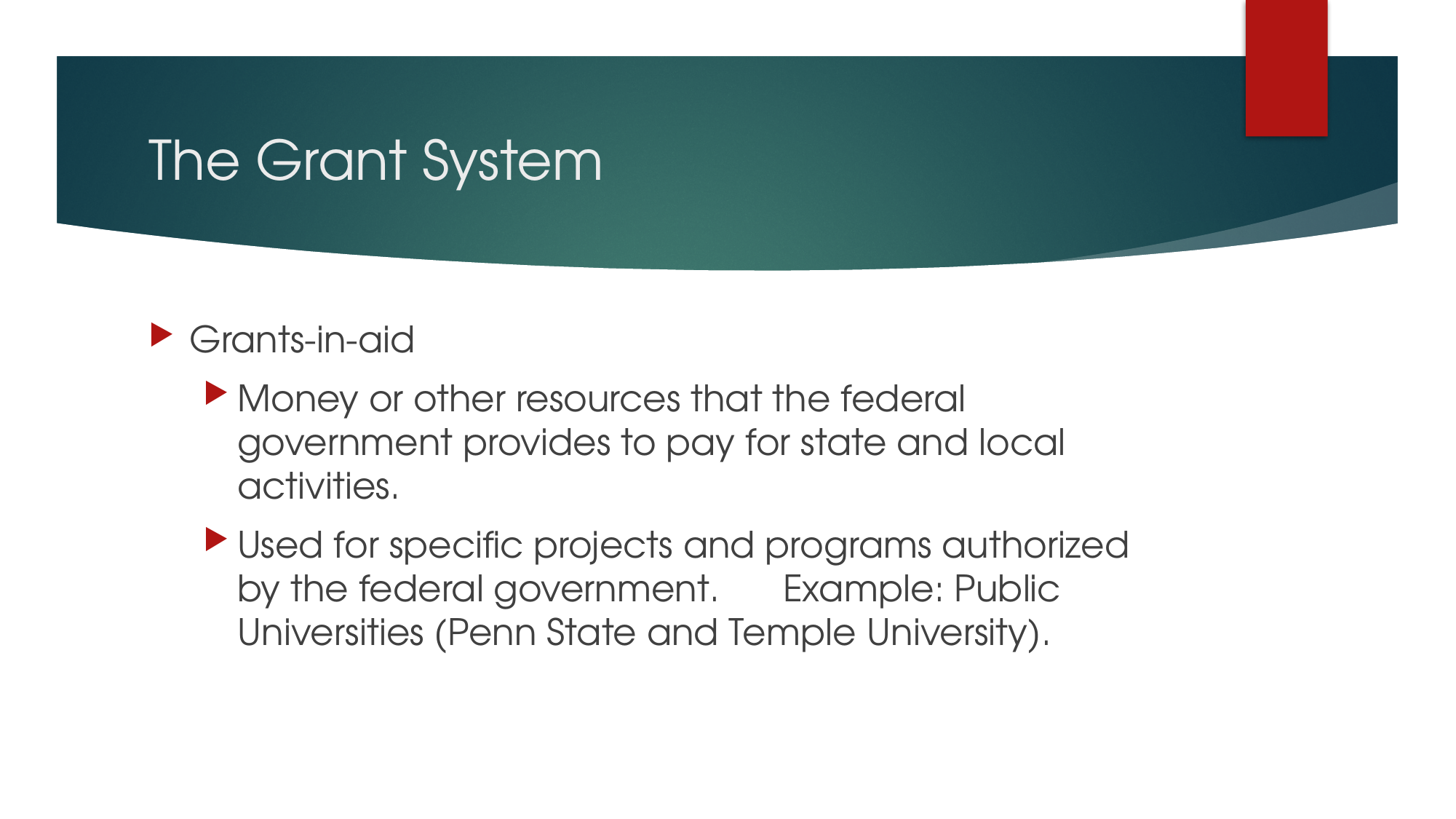

# The Grant System
Grants-in-aid
Money or other resources that the federal government provides to pay for state and local activities.
Used for specific projects and programs authorized by the federal government.	Example: Public Universities (Penn State and Temple University).